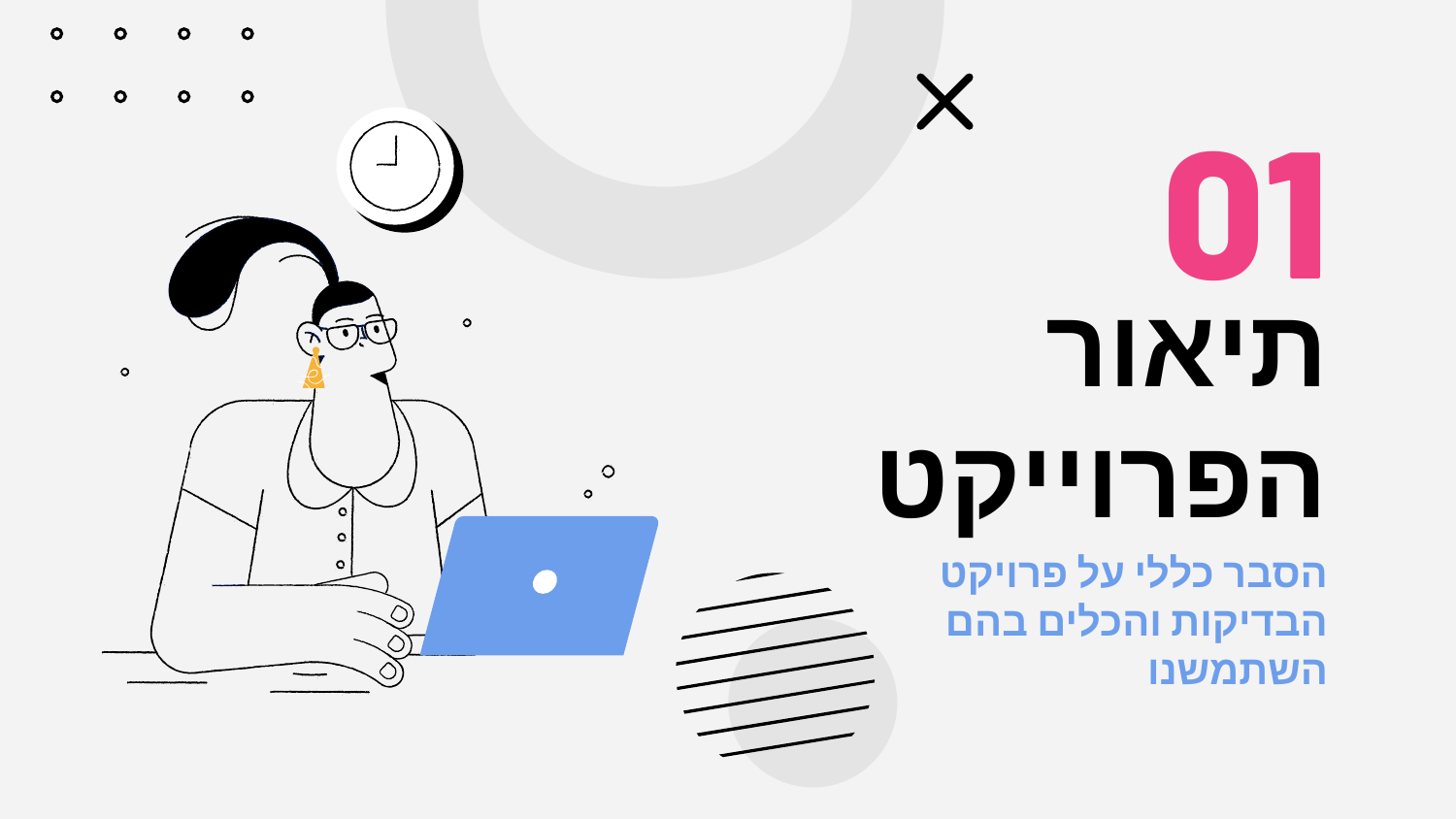

01

# תיאור הפרוייקט
הסבר כללי על פרויקט הבדיקות והכלים בהם השתמשנו